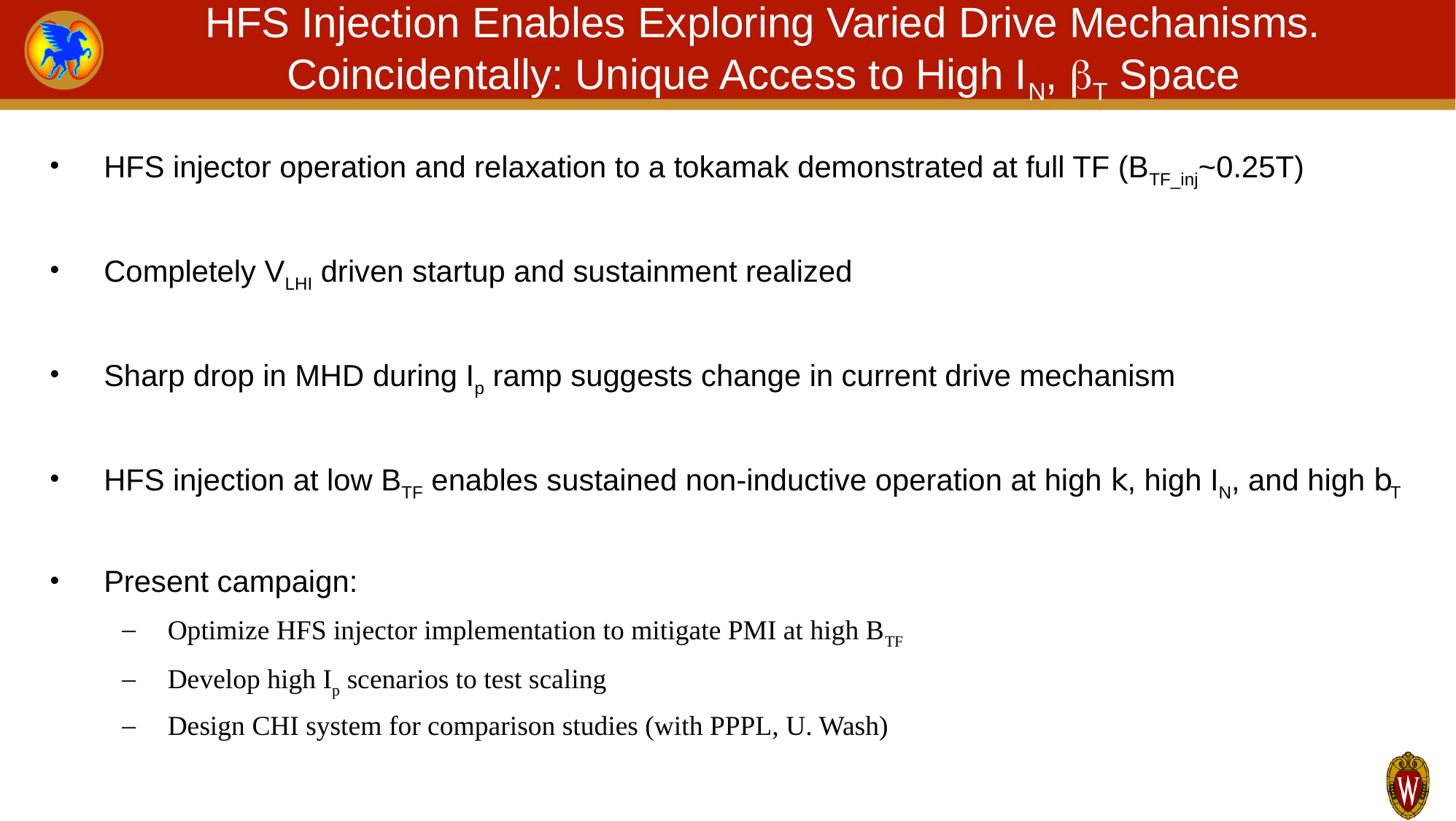

# HFS Injection Enables Exploring Varied Drive Mechanisms. Coincidentally: Unique Access to High IN, βT Space
HFS injector operation and relaxation to a tokamak demonstrated at full TF (BTF_inj~0.25T)

Completely VLHI driven startup and sustainment realized

Sharp drop in MHD during Ip ramp suggests change in current drive mechanism

HFS injection at low BTF enables sustained non-inductive operation at high κ, high IN, and high βT

Present campaign:
Optimize HFS injector implementation to mitigate PMI at high BTF
Develop high Ip scenarios to test scaling
Design CHI system for comparison studies (with PPPL, U. Wash)